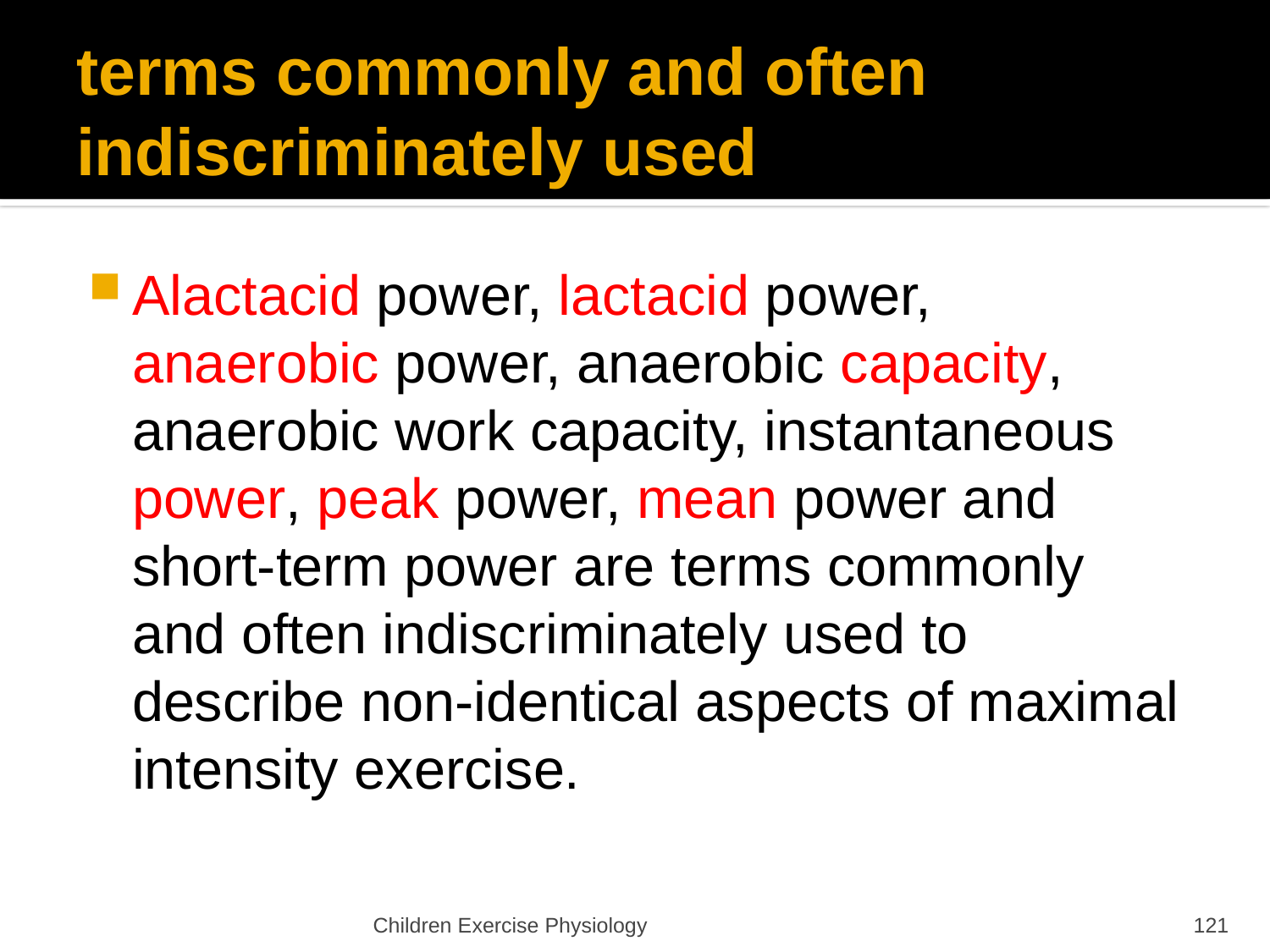

# terms commonly and often indiscriminately used
Alactacid power, lactacid power, anaerobic power, anaerobic capacity, anaerobic work capacity, instantaneous power, peak power, mean power and short-term power are terms commonly and often indiscriminately used to describe non-identical aspects of maximal intensity exercise.
Children Exercise Physiology
121